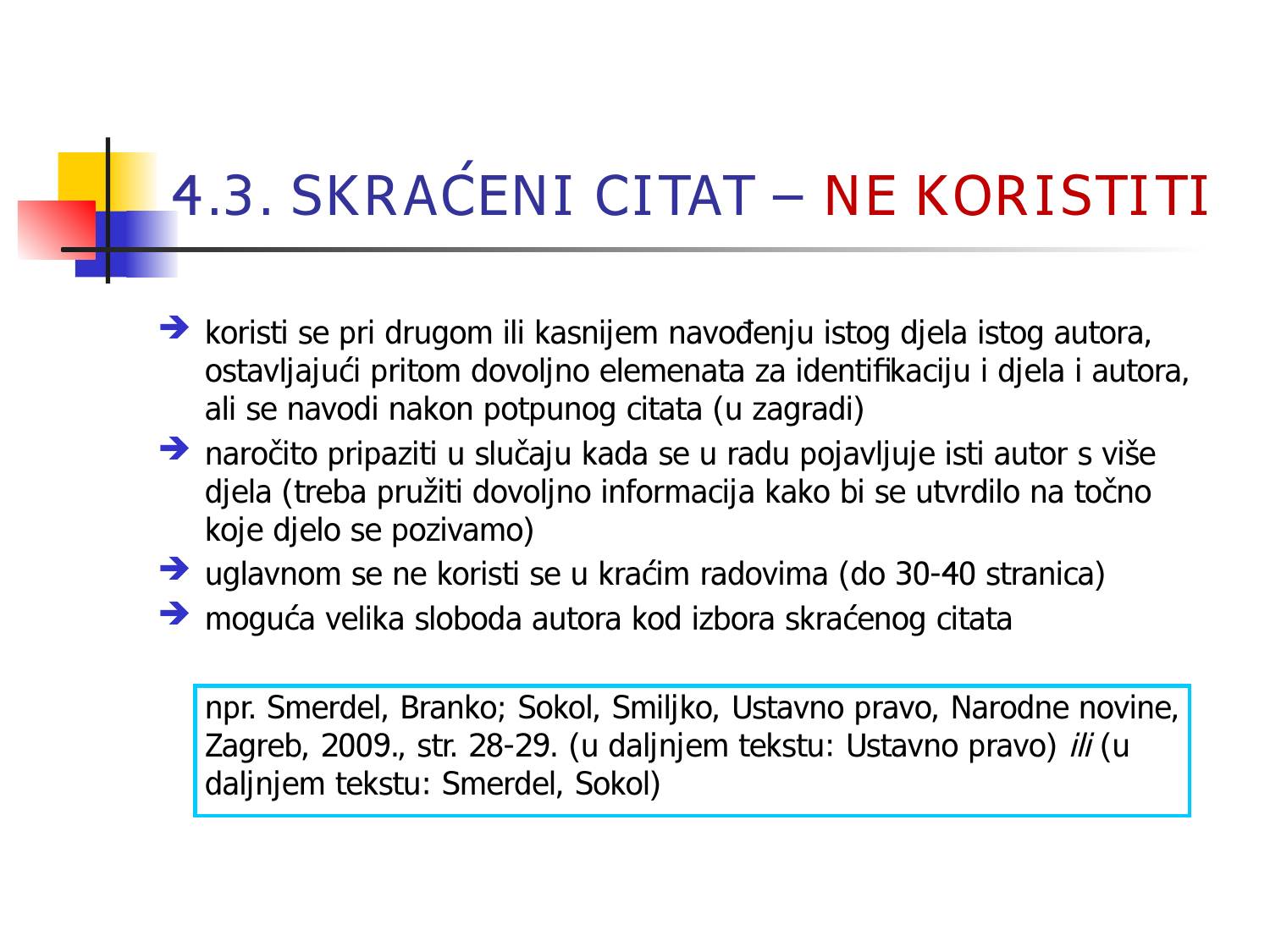

# 4.3. SKRAĆENI CITAT – NE KORISTITI
koristi se pri drugom ili kasnijem navođenju istog djela istog autora, ostavljajući pritom dovoljno elemenata za identifikaciju i djela i autora, ali se navodi nakon potpunog citata (u zagradi)
naročito pripaziti u slučaju kada se u radu pojavljuje isti autor s više djela (treba pružiti dovoljno informacija kako bi se utvrdilo na točno koje djelo se pozivamo)
uglavnom se ne koristi se u kraćim radovima (do 30-40 stranica)
moguća velika sloboda autora kod izbora skraćenog citata

	npr. Smerdel, Branko; Sokol, Smiljko, Ustavno pravo, Narodne novine, Zagreb, 2009., str. 28-29. (u daljnjem tekstu: Ustavno pravo) ili (u daljnjem tekstu: Smerdel, Sokol)